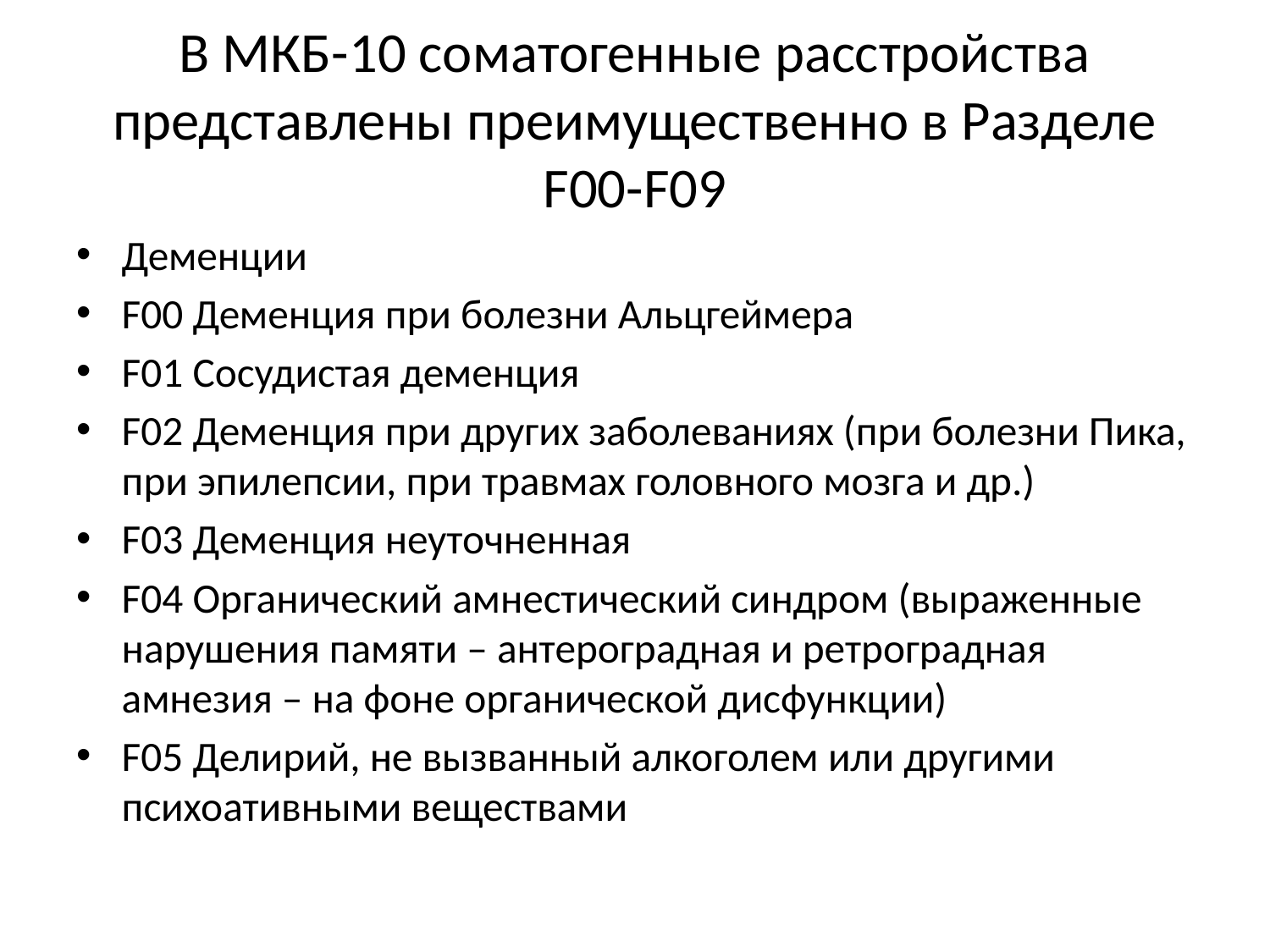

# В МКБ-10 соматогенные расстройства представлены преимущественно в Разделе F00-F09
Деменции
F00 Деменция при болезни Альцгеймера
F01 Сосудистая деменция
F02 Деменция при других заболеваниях (при болезни Пика, при эпилепсии, при травмах головного мозга и др.)
F03 Деменция неуточненная
F04 Органический амнестический синдром (выраженные нарушения памяти – антероградная и ретроградная амнезия – на фоне органической дисфункции)
F05 Делирий, не вызванный алкоголем или другими психоативными веществами